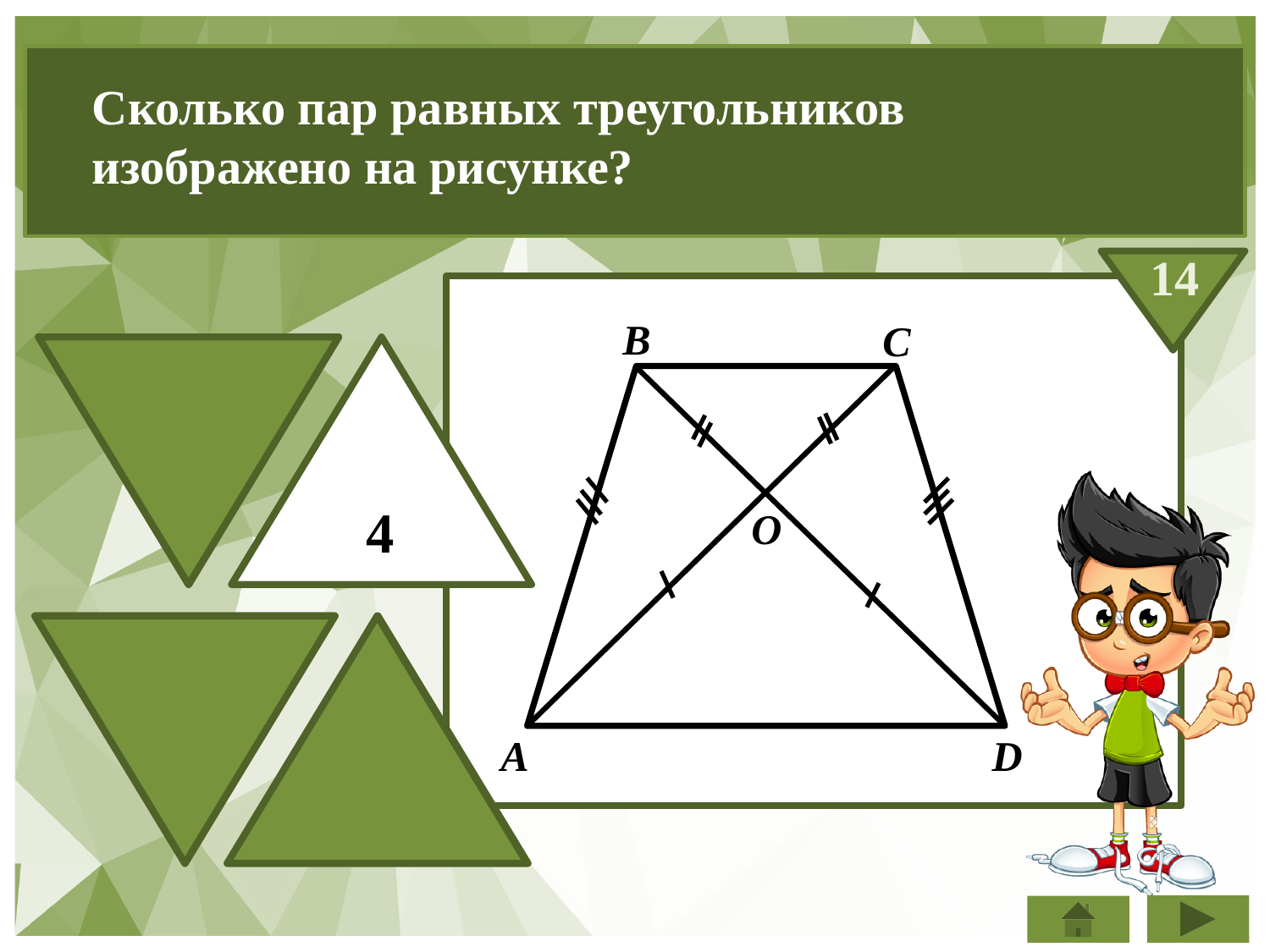

Сколько пар равных треугольников
изображено на рисунке?
14
B
C

5

4
O

3
D
А
2